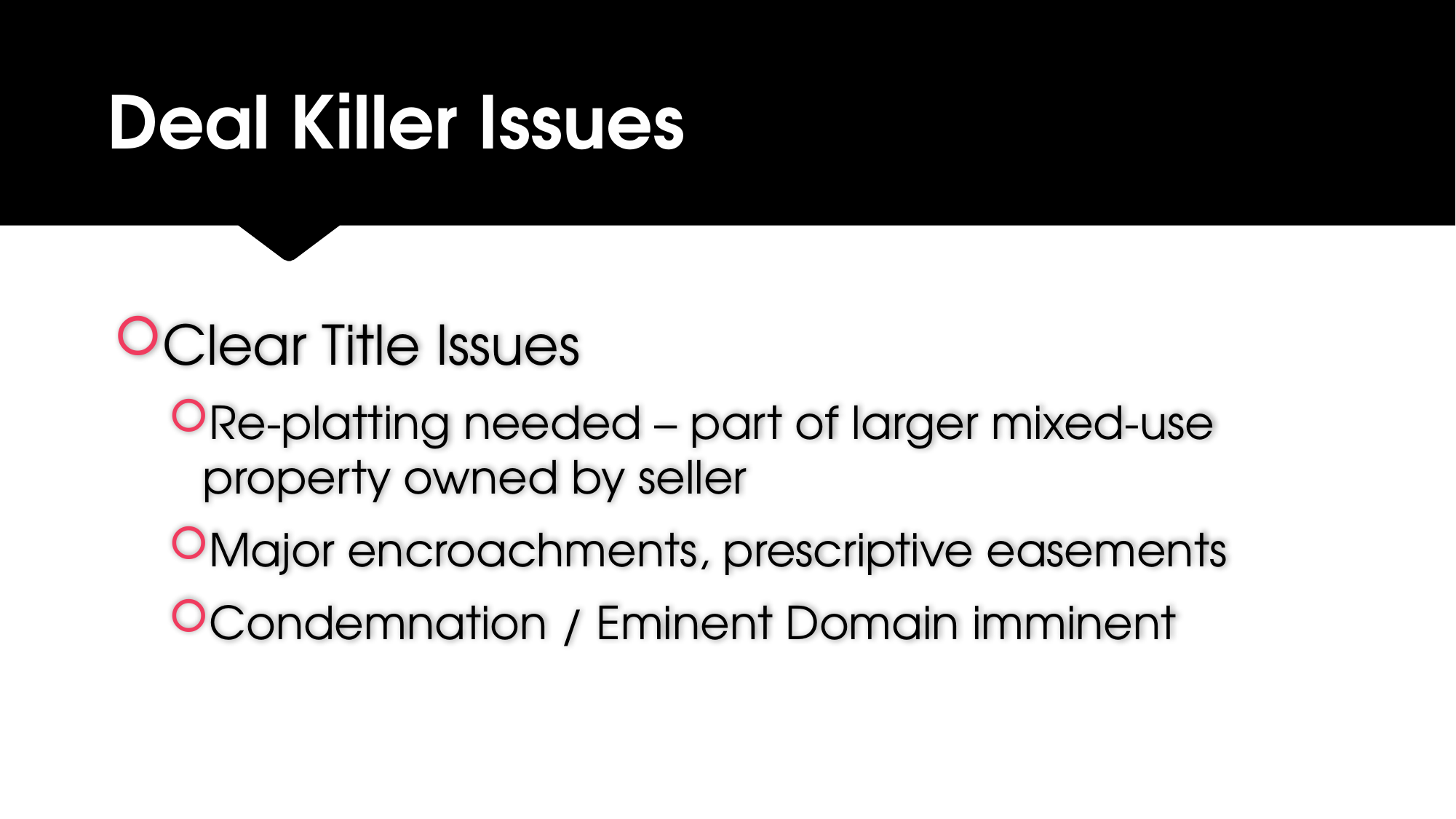

# Deal Killer Issues
Clear Title Issues
Re-platting needed – part of larger mixed-use property owned by seller
Major encroachments, prescriptive easements
Condemnation / Eminent Domain imminent